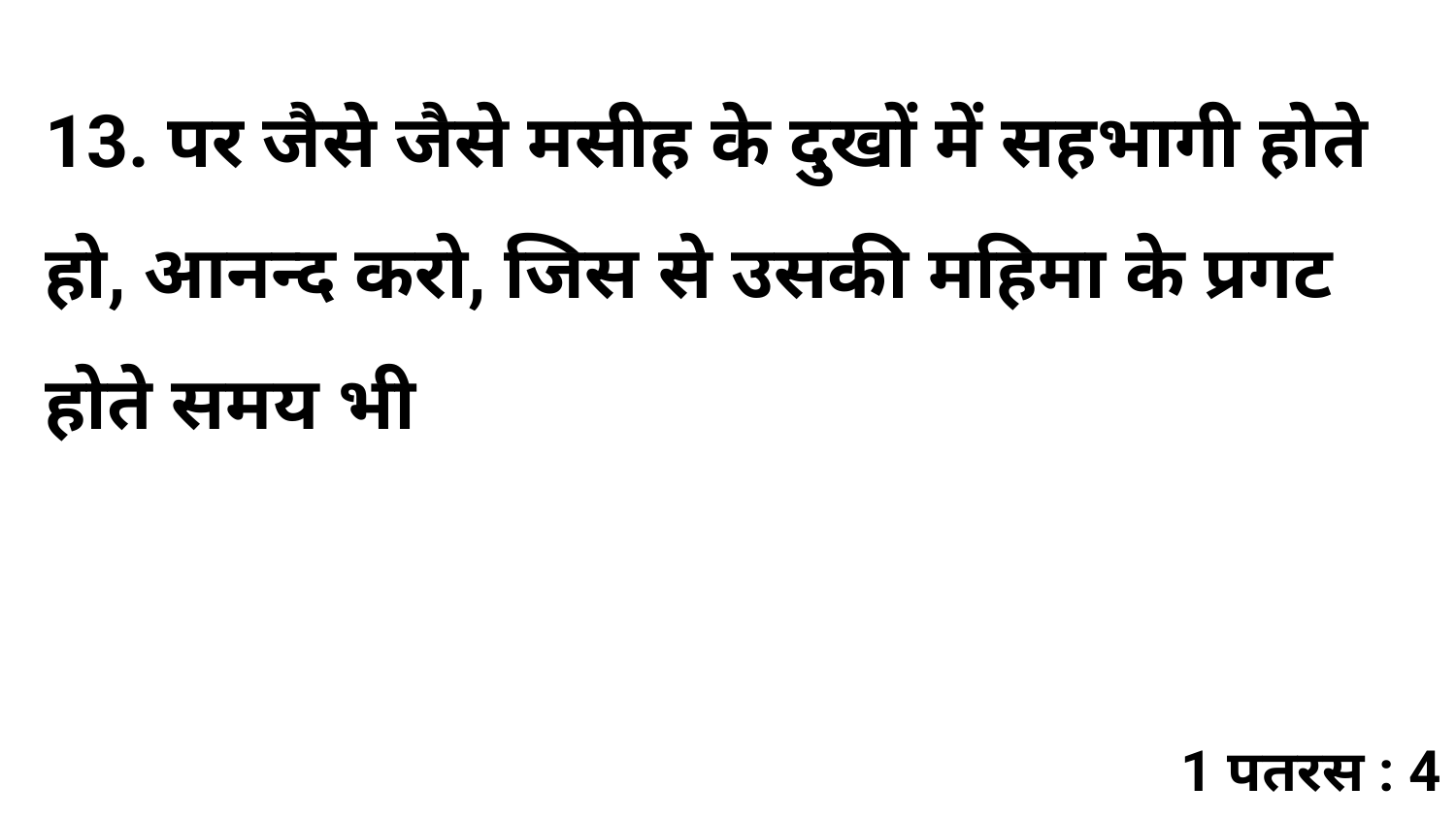

13. पर जैसे जैसे मसीह के दुखों में सहभागी होते हो, आनन्द करो, जिस से उसकी महिमा के प्रगट होते समय भी
1 पतरस : 4